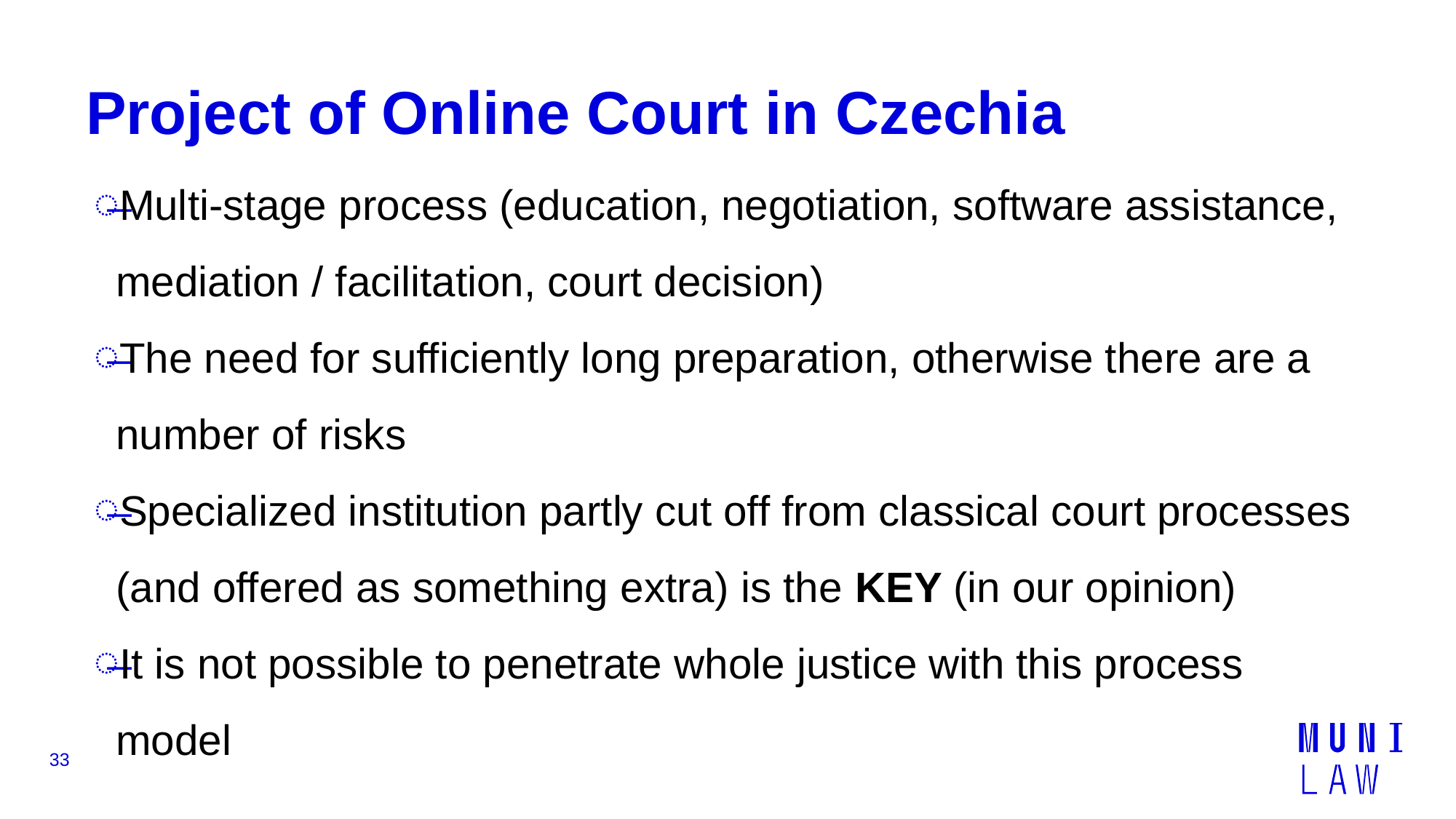

# Project of Online Court in Czechia
Multi-stage process (education, negotiation, software assistance, mediation / facilitation, court decision)
The need for sufficiently long preparation, otherwise there are a number of risks
Specialized institution partly cut off from classical court processes (and offered as something extra) is the KEY (in our opinion)
It is not possible to penetrate whole justice with this process model

33